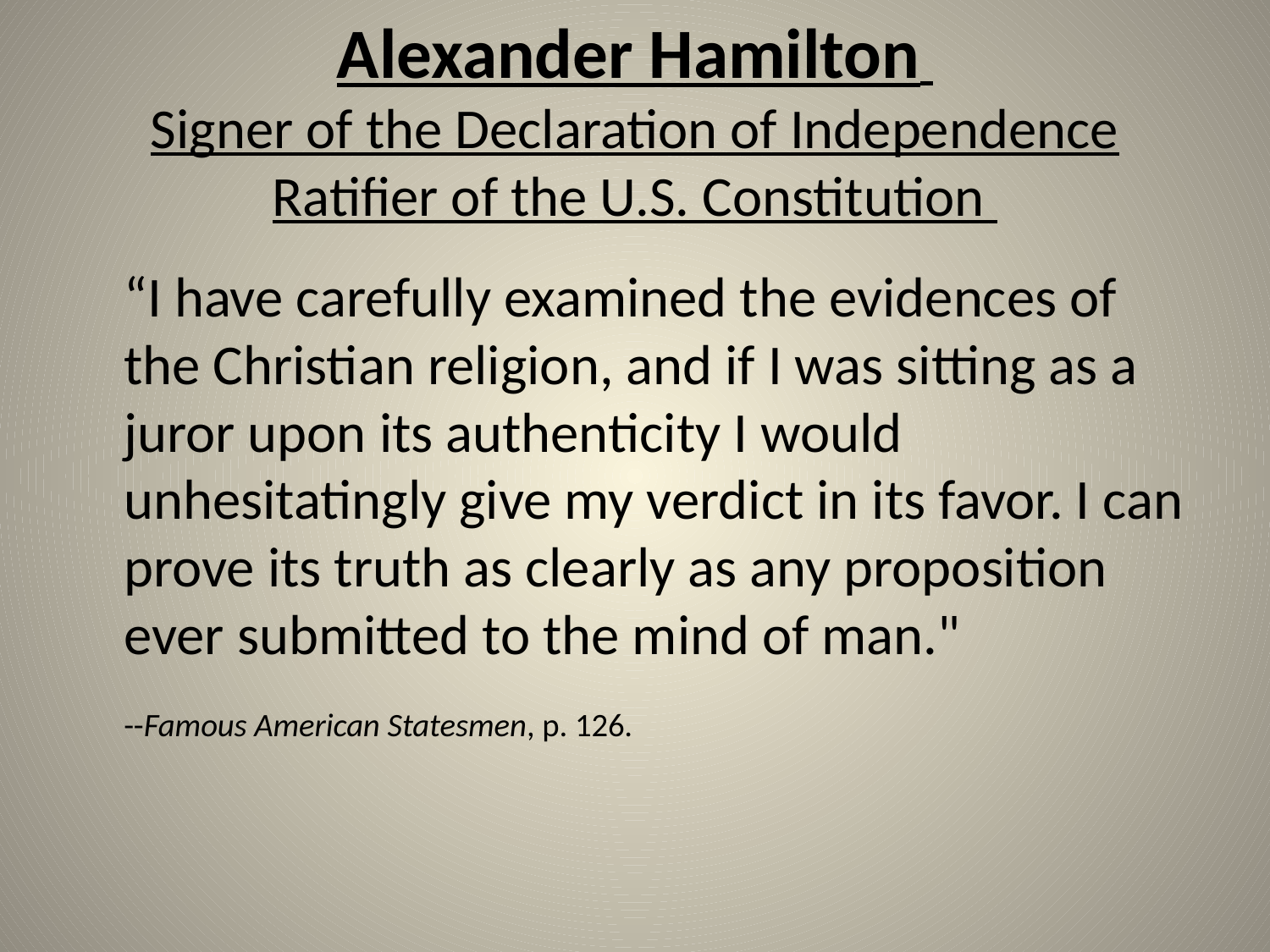

# Alexander Hamilton Signer of the Declaration of Independence Ratifier of the U.S. Constitution
	“I have carefully examined the evidences of the Christian religion, and if I was sitting as a juror upon its authenticity I would unhesitatingly give my verdict in its favor. I can prove its truth as clearly as any proposition ever submitted to the mind of man."
--Famous American Statesmen, p. 126.